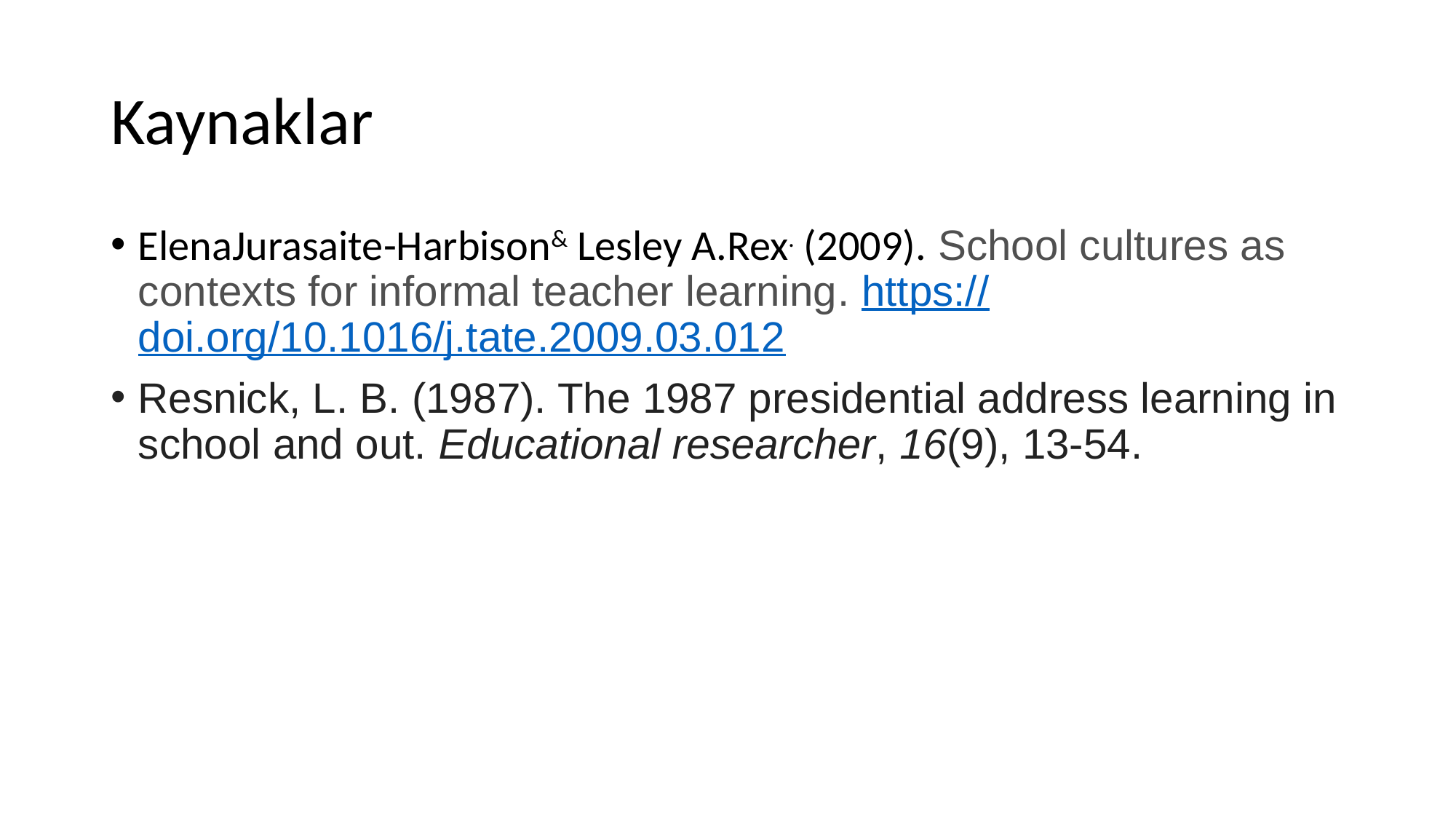

# Kaynaklar
ElenaJurasaite-Harbison& Lesley A.Rex. (2009). School cultures as contexts for informal teacher learning. https://doi.org/10.1016/j.tate.2009.03.012
Resnick, L. B. (1987). The 1987 presidential address learning in school and out. Educational researcher, 16(9), 13-54.